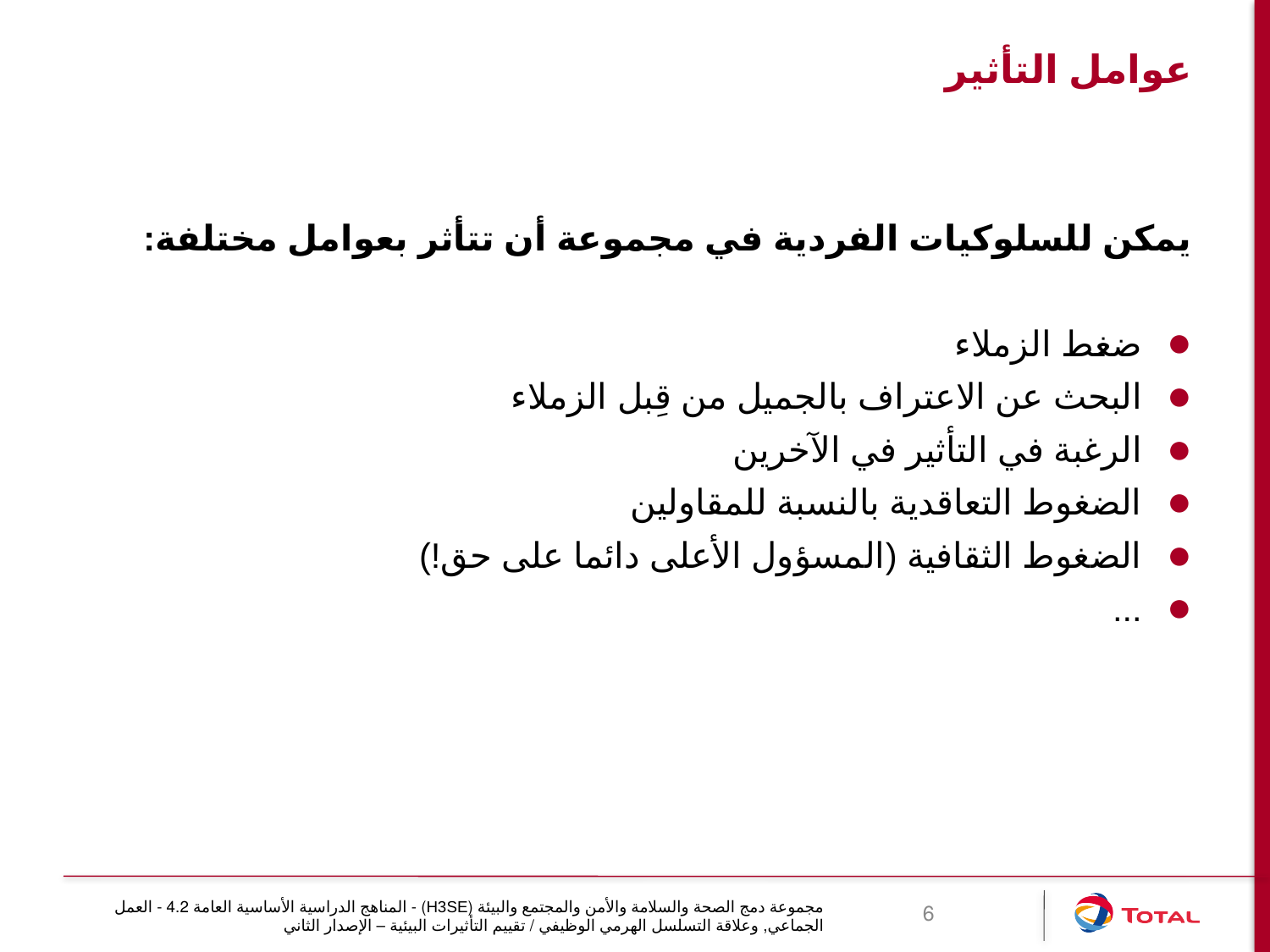

# عوامل التأثير

يمكن للسلوكيات الفردية في مجموعة أن تتأثر بعوامل مختلفة:

ضغط الزملاء
البحث عن الاعتراف بالجميل من قِبل الزملاء
الرغبة في التأثير في الآخرين
الضغوط التعاقدية بالنسبة للمقاولين
الضغوط الثقافية (المسؤول الأعلى دائما على حق!)
...
مجموعة دمج الصحة والسلامة والأمن والمجتمع والبيئة (H3SE) - المناهج الدراسية الأساسية العامة 4.2 - العمل الجماعي, وعلاقة التسلسل الهرمي الوظيفي / تقييم التأثيرات البيئية – الإصدار الثاني
6